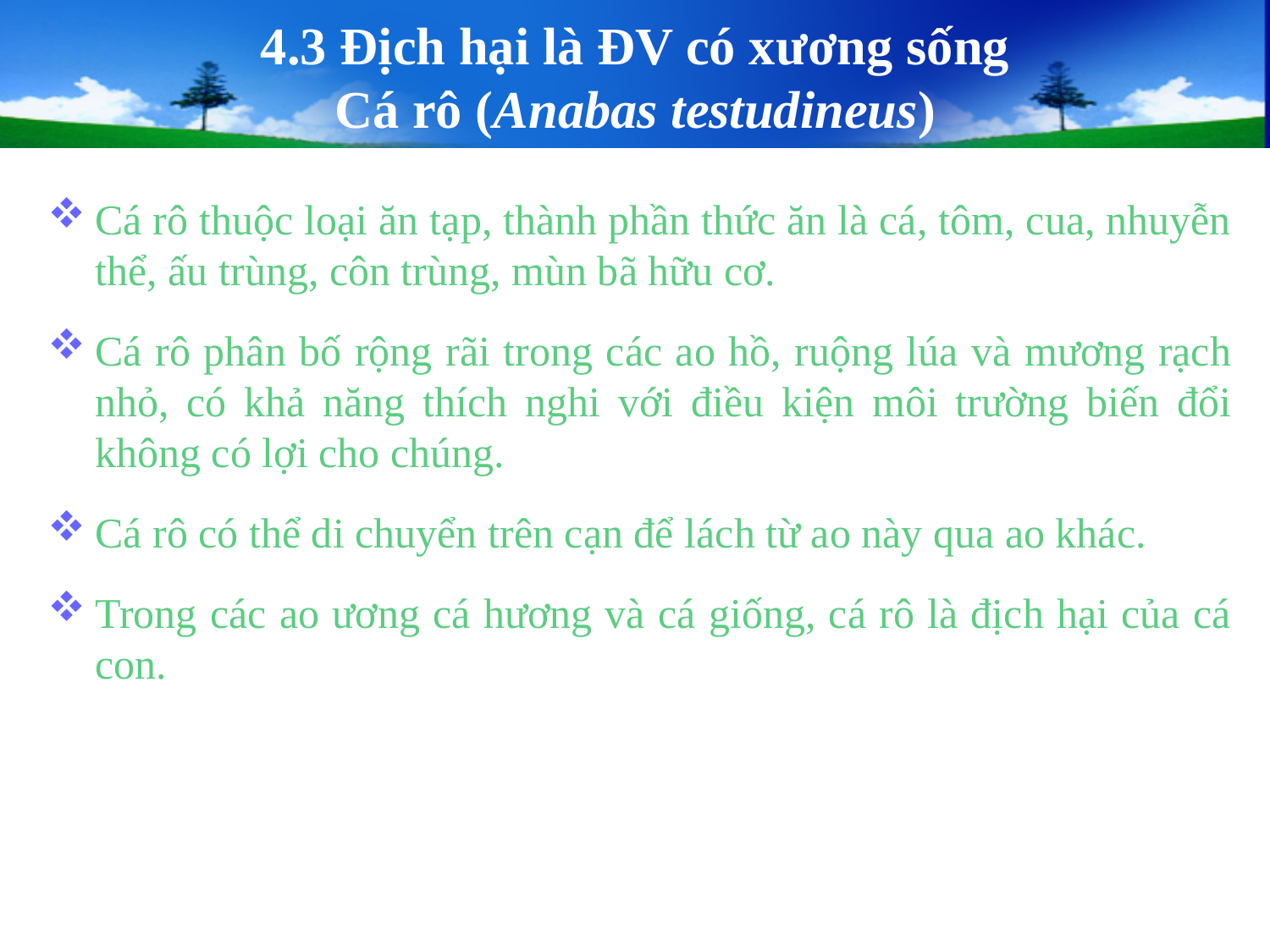

# 4.3 Địch hại là ĐV có xương sống Cá rô (Anabas testudineus)
Cá rô thuộc loại ăn tạp, thành phần thức ăn là cá, tôm, cua, nhuyễn thể, ấu trùng, côn trùng, mùn bã hữu cơ.
Cá rô phân bố rộng rãi trong các ao hồ, ruộng lúa và mương rạch nhỏ, có khả năng thích nghi với điều kiện môi trường biến đổi không có lợi cho chúng.
Cá rô có thể di chuyển trên cạn để lách từ ao này qua ao khác.
Trong các ao ương cá hương và cá giống, cá rô là địch hại của cá con.